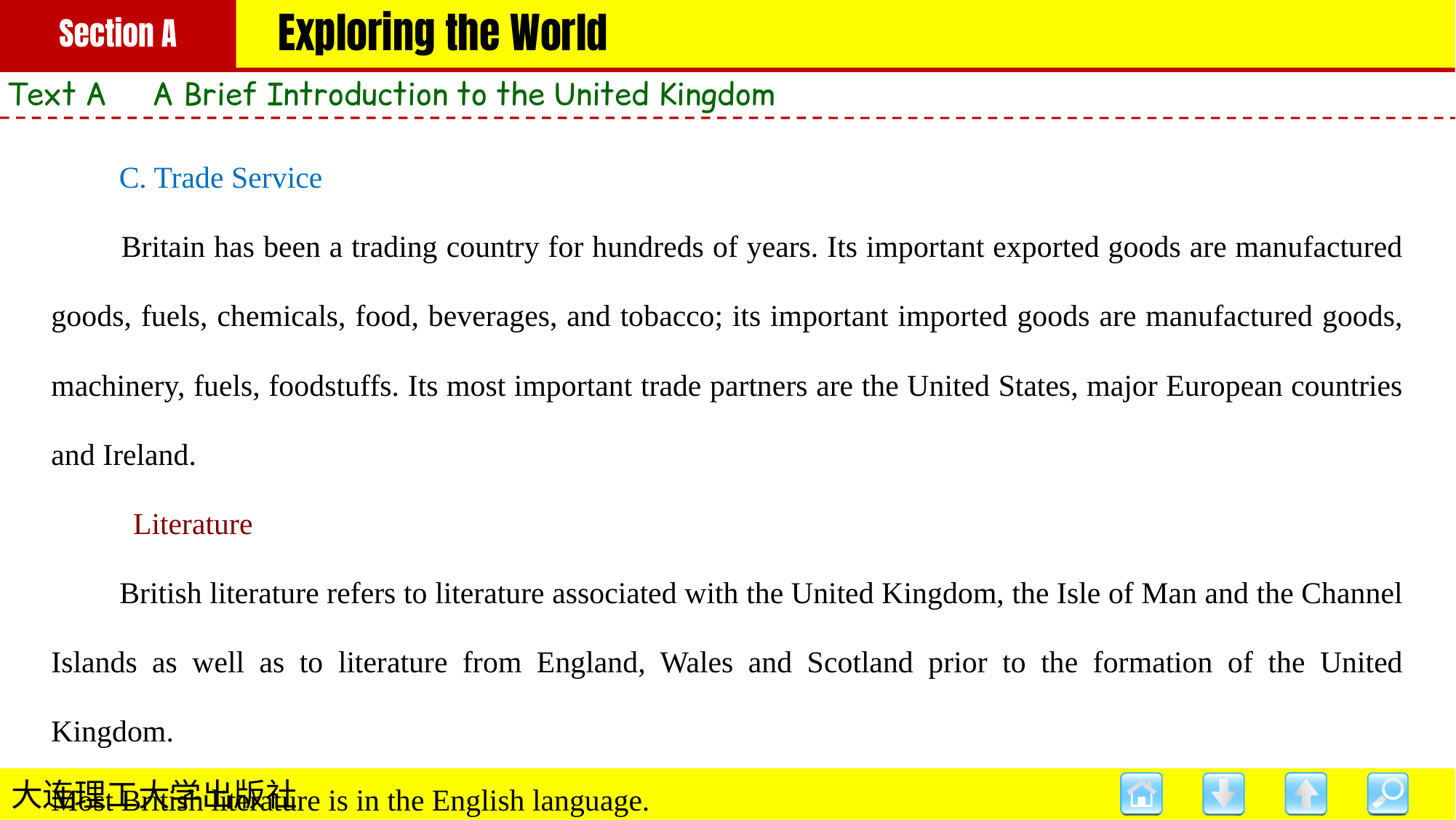

Section A
# Exploring the World
Text A　A Brief Introduction to the United Kingdom
　　C. Trade Service
　　Britain has been a trading country for hundreds of years. Its important exported goods are manufactured goods, fuels, chemicals, food, beverages, and tobacco; its important imported goods are manufactured goods, machinery, fuels, foodstuffs. Its most important trade partners are the United States, major European countries and Ireland.
 　　Literature
　　British literature refers to literature associated with the United Kingdom, the Isle of Man and the Channel Islands as well as to literature from England, Wales and Scotland prior to the formation of the United Kingdom.
Most British literature is in the English language.